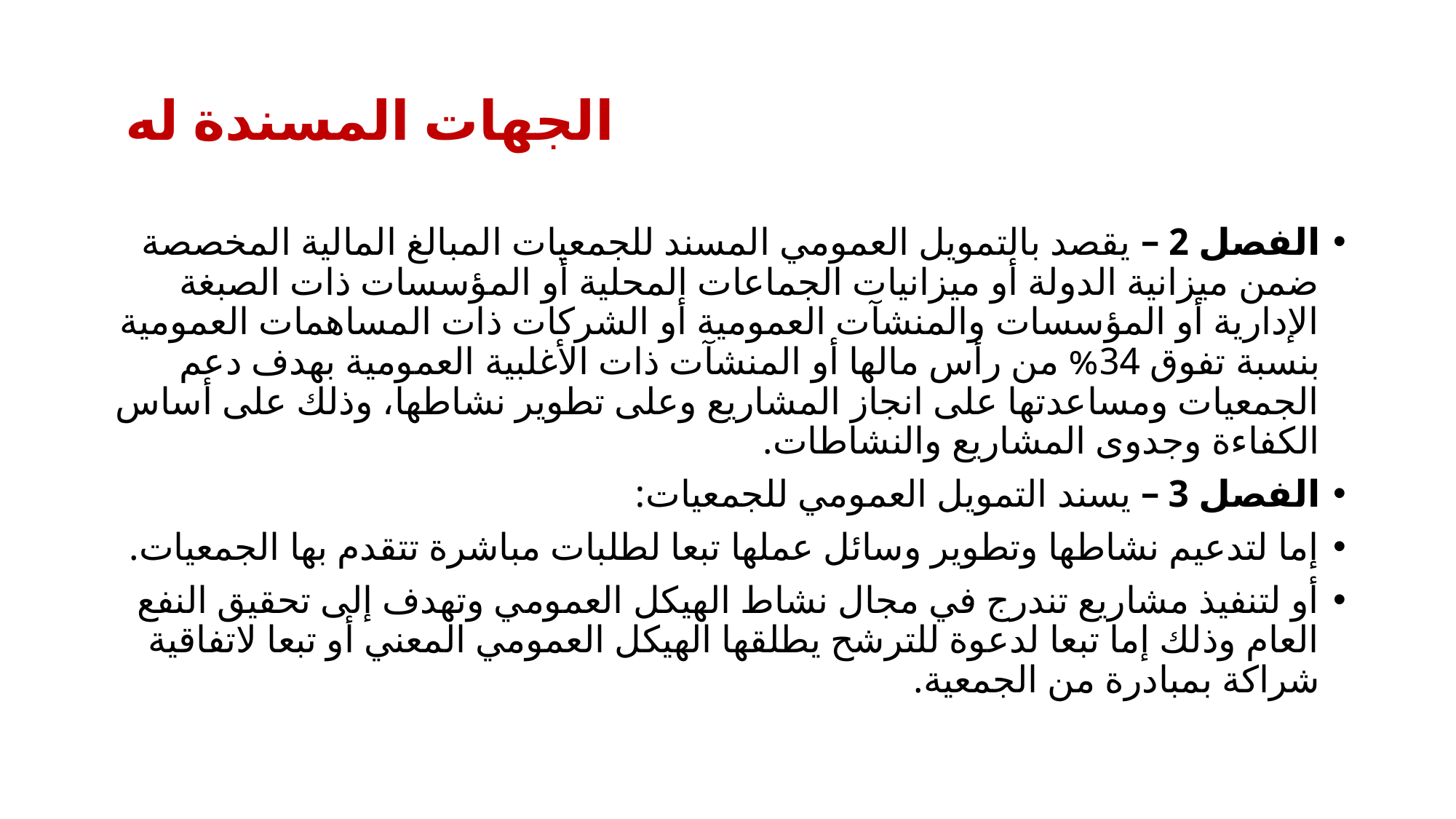

# الجهات المسندة له
الفصل 2 – يقصد بالتمويل العمومي المسند للجمعيات المبالغ المالية المخصصة ضمن ميزانية الدولة أو ميزانيات الجماعات المحلية أو المؤسسات ذات الصبغة الإدارية أو المؤسسات والمنشآت العمومية أو الشركات ذات المساهمات العمومية بنسبة تفوق 34% من رأس مالها أو المنشآت ذات الأغلبية العمومية بهدف دعم الجمعيات ومساعدتها على انجاز المشاريع وعلى تطوير نشاطها، وذلك على أساس الكفاءة وجدوى المشاريع والنشاطات.
الفصل 3 – يسند التمويل العمومي للجمعيات:
إما لتدعيم نشاطها وتطوير وسائل عملها تبعا لطلبات مباشرة تتقدم بها الجمعيات.
أو لتنفيذ مشاريع تندرج في مجال نشاط الهيكل العمومي وتهدف إلى تحقيق النفع العام وذلك إما تبعا لدعوة للترشح يطلقها الهيكل العمومي المعني أو تبعا لاتفاقية شراكة بمبادرة من الجمعية.